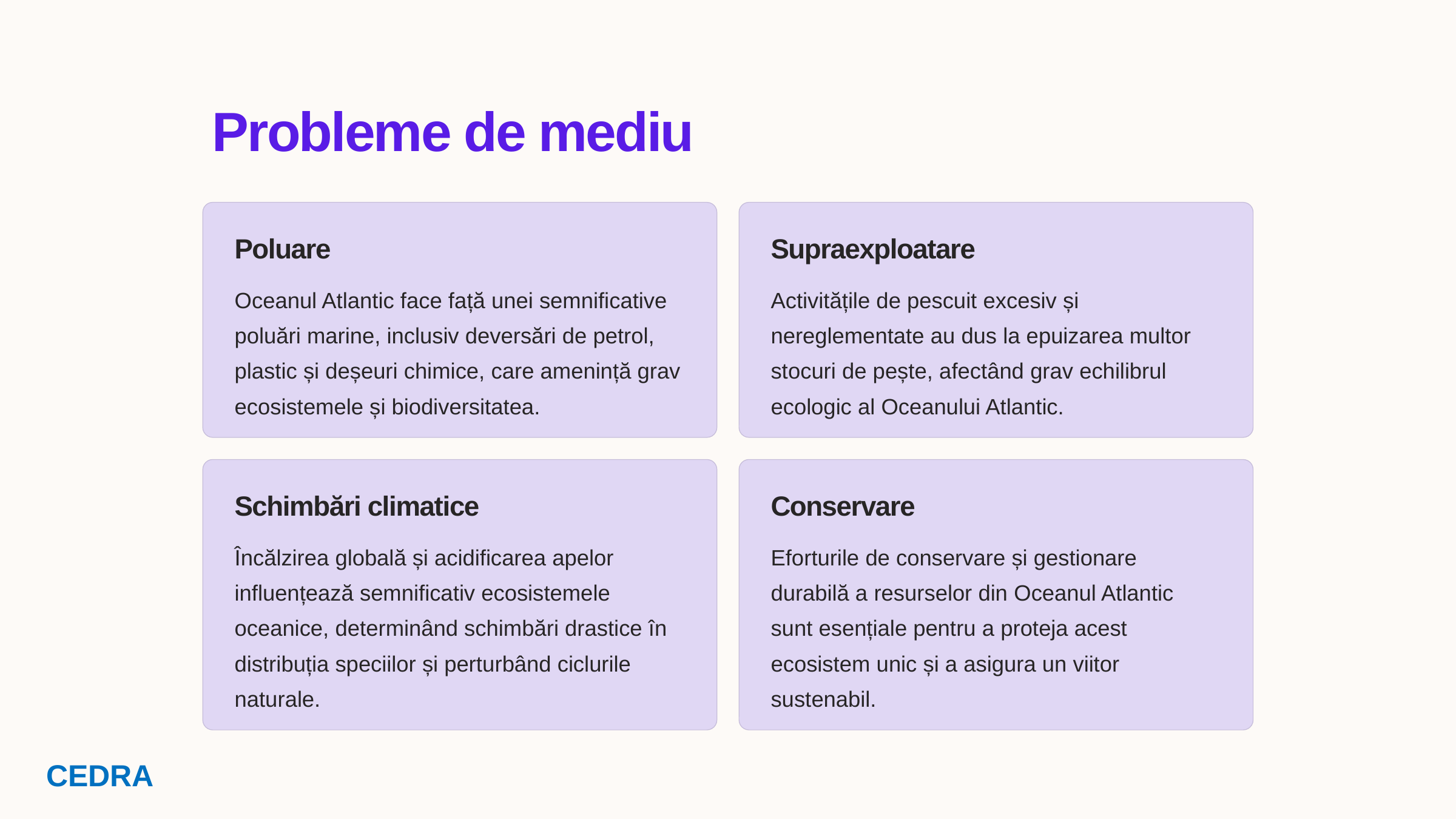

Probleme de mediu

Poluare
Supraexploatare
Oceanul Atlantic face față unei semnificative poluări marine, inclusiv deversări de petrol, plastic și deșeuri chimice, care amenință grav ecosistemele și biodiversitatea.
Activitățile de pescuit excesiv și nereglementate au dus la epuizarea multor stocuri de pește, afectând grav echilibrul ecologic al Oceanului Atlantic.

Schimbări climatice
Conservare
Încălzirea globală și acidificarea apelor influențează semnificativ ecosistemele oceanice, determinând schimbări drastice în distribuția speciilor și perturbând ciclurile naturale.
Eforturile de conservare și gestionare durabilă a resurselor din Oceanul Atlantic sunt esențiale pentru a proteja acest ecosistem unic și a asigura un viitor sustenabil.
CEDRA